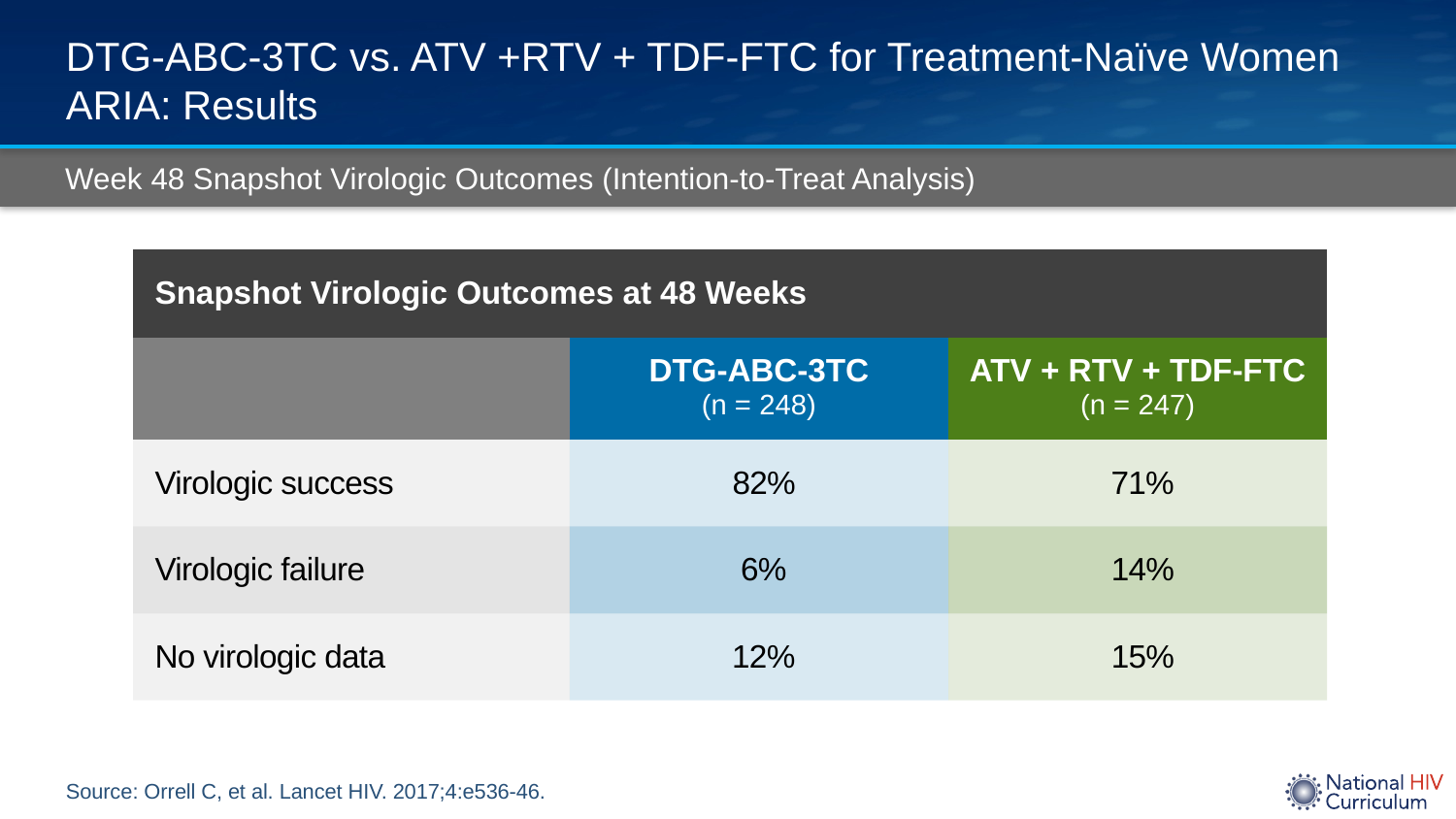

# DTG-ABC-3TC vs. ATV +RTV + TDF-FTC for Treatment-Naïve Women ARIA: Results
Week 48 Snapshot Virologic Outcomes (Intention-to-Treat Analysis)
| Snapshot Virologic Outcomes at 48 Weeks |  |  |
| --- | --- | --- |
|  | DTG-ABC-3TC (n = 248) | ATV + RTV + TDF-FTC (n = 247) |
| Virologic success | 82% | 71% |
| Virologic failure | 6% | 14% |
| No virologic data | 12% | 15% |
Source: Orrell C, et al. Lancet HIV. 2017;4:e536-46.